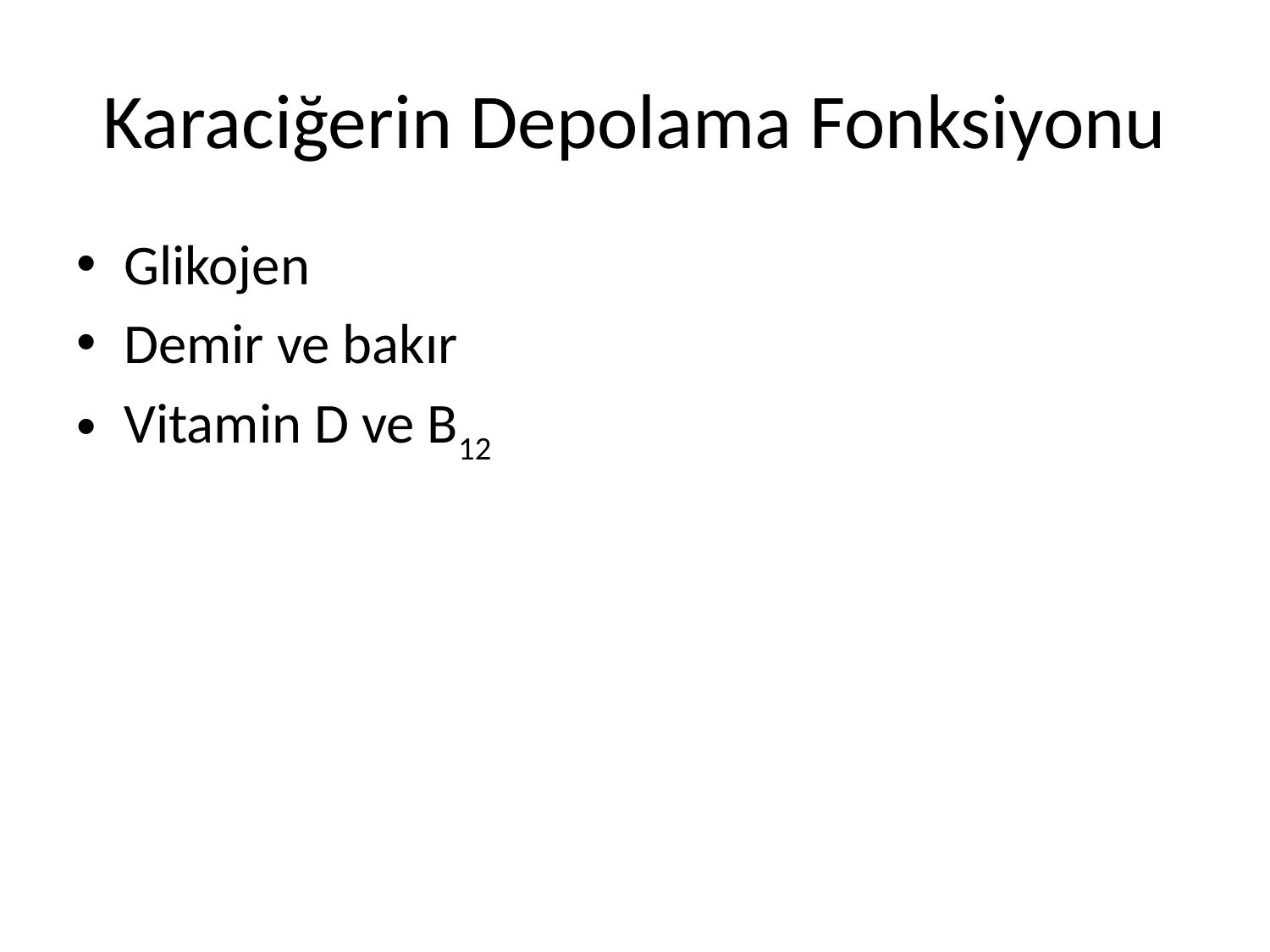

# Karaciğerin Depolama Fonksiyonu
Glikojen
Demir ve bakır
Vitamin D ve B12